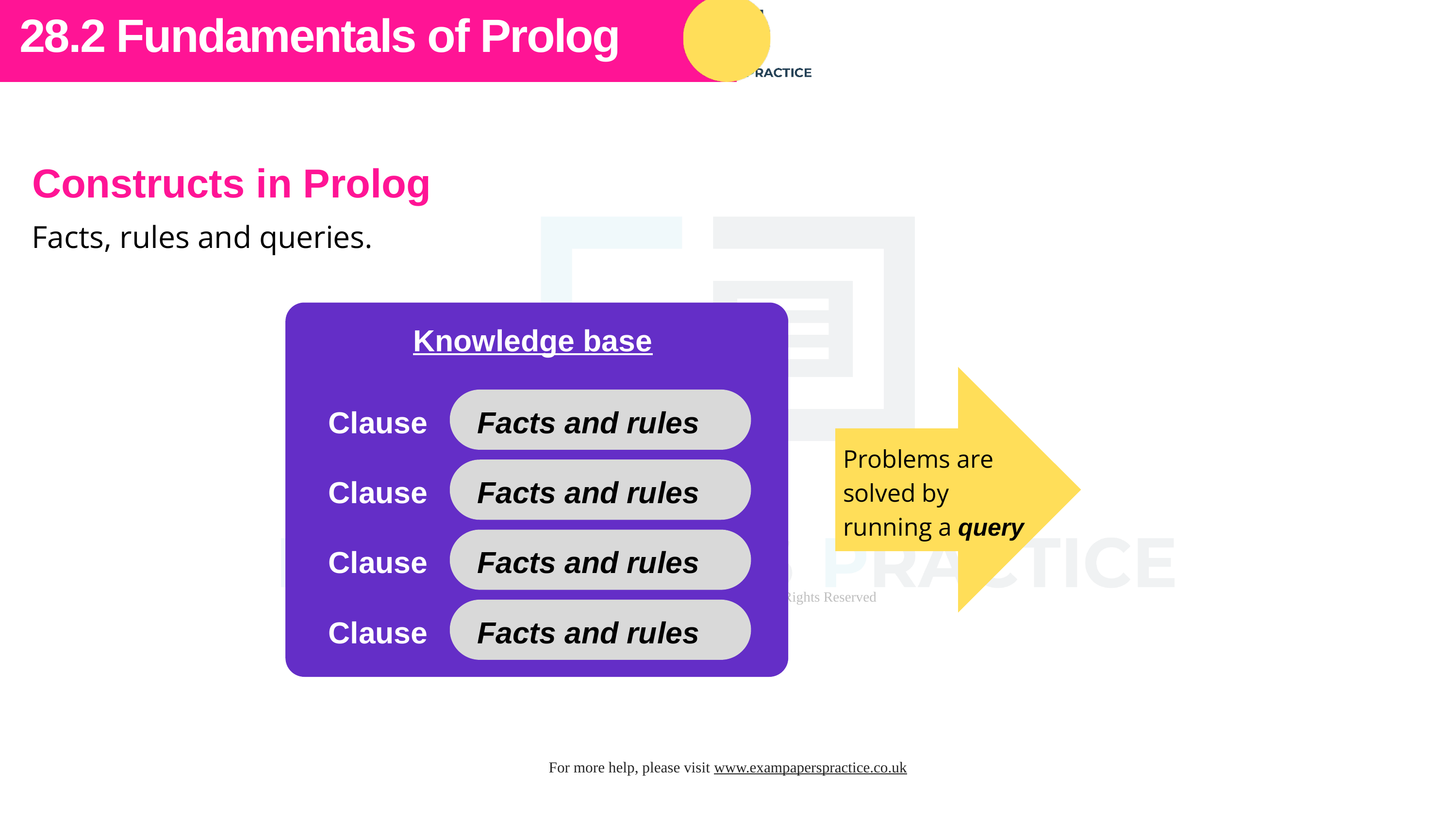

Subtopic 1
28.2 Fundamentals of Prolog
Constructs in Prolog
Facts, rules and queries.

Knowledge base

Clause
Facts and rules
Problems are solved by running a query

Clause
Facts and rules

Clause
Facts and rules

Clause
Facts and rules